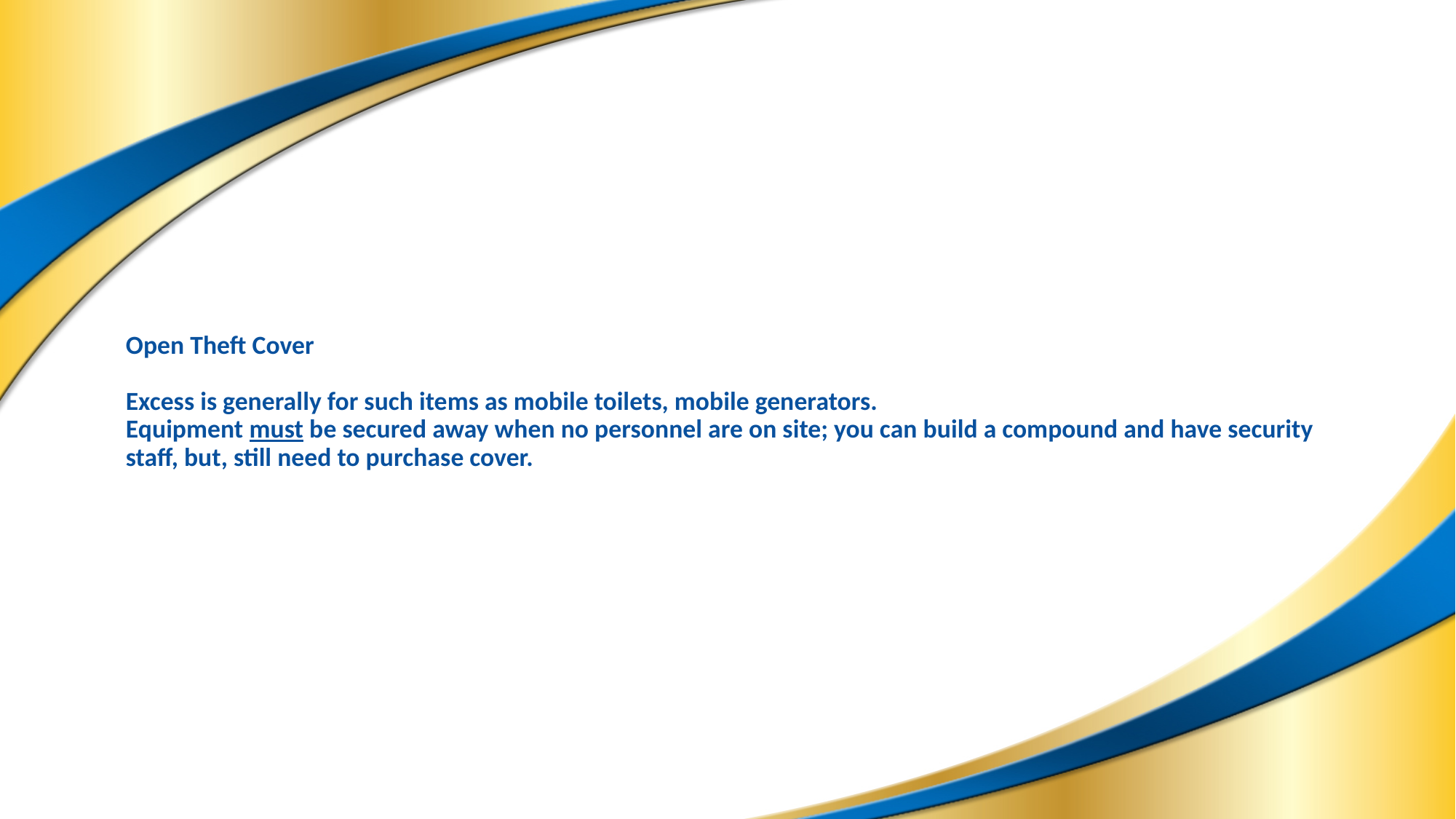

# Open Theft Cover Excess is generally for such items as mobile toilets, mobile generators. Equipment must be secured away when no personnel are on site; you can build a compound and have security staff, but, still need to purchase cover.